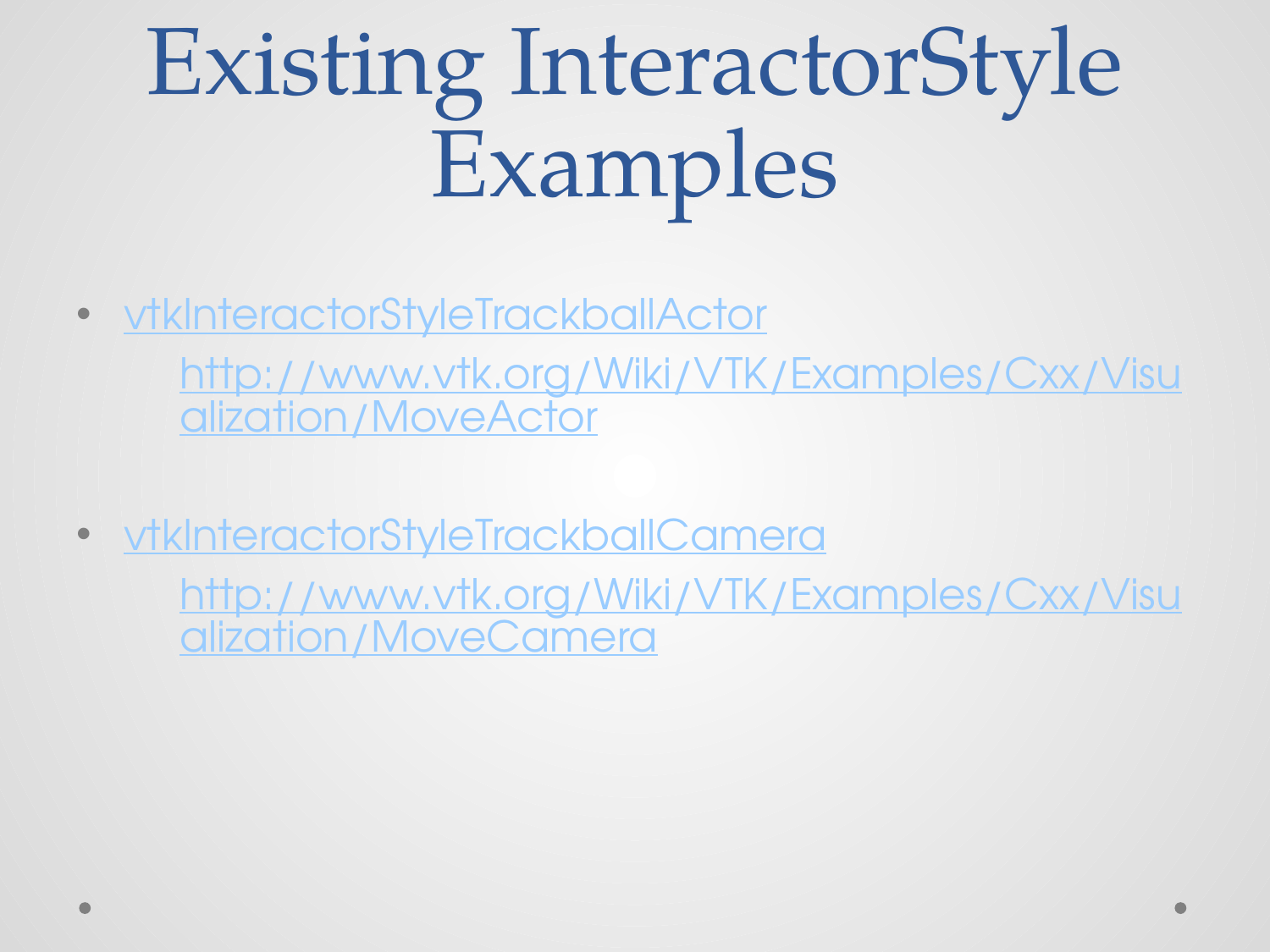

# Existing InteractorStyle Examples

vtkInteractorStyleTrackballActor
http://www.vtk.org/Wiki/VTK/Examples/Cxx/Visualization/MoveActor

vtkInteractorStyleTrackballCamera
http://www.vtk.org/Wiki/VTK/Examples/Cxx/Visualization/MoveCamera